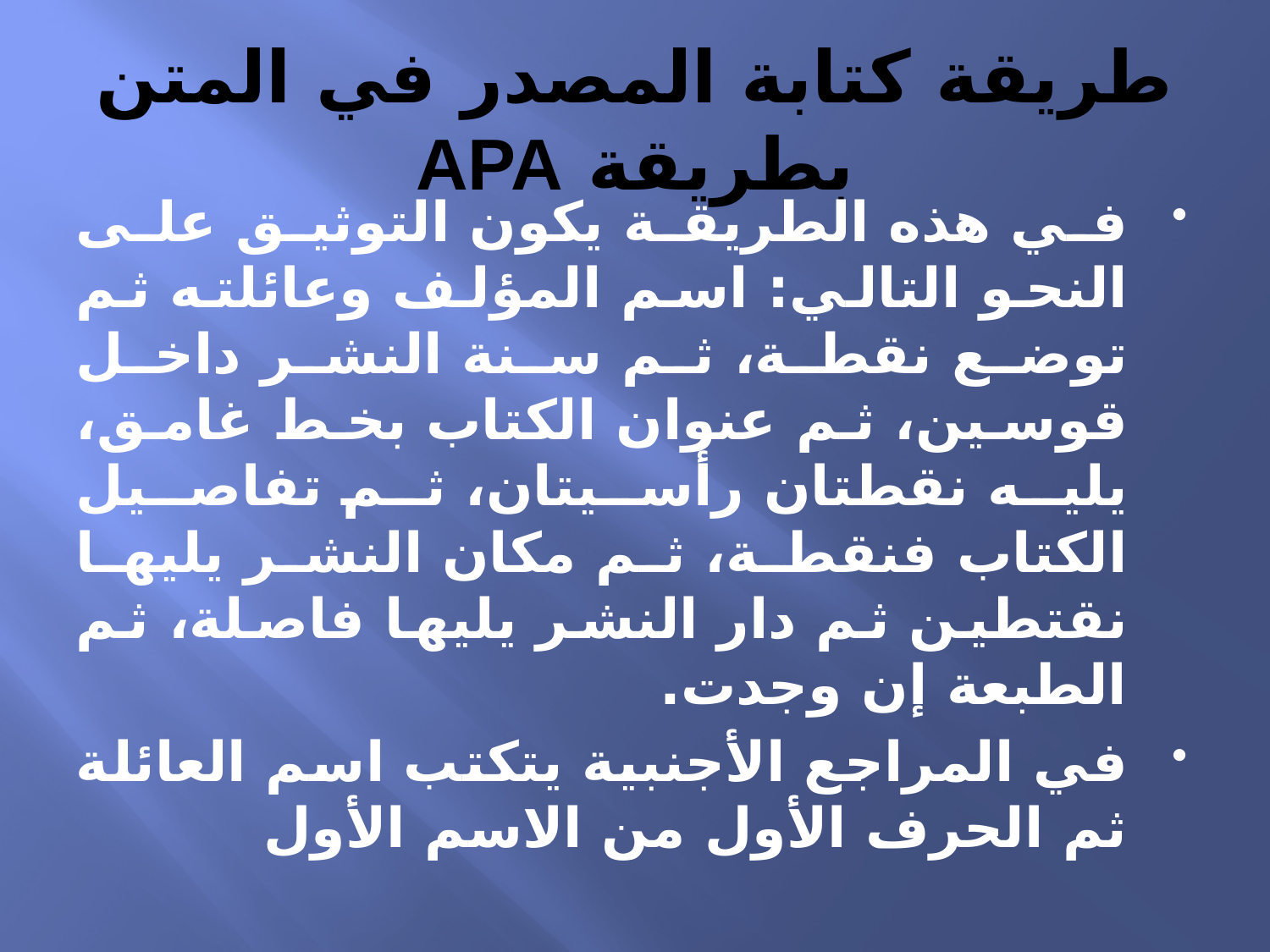

# طريقة كتابة المصدر في المتن بطريقة APA
في هذه الطريقة يكون التوثيق على النحو التالي: اسم المؤلف وعائلته ثم توضع نقطة، ثم سنة النشر داخل قوسين، ثم عنوان الكتاب بخط غامق، يليه نقطتان رأسيتان، ثم تفاصيل الكتاب فنقطة، ثم مكان النشر يليها نقتطين ثم دار النشر يليها فاصلة، ثم الطبعة إن وجدت.
في المراجع الأجنبية يتكتب اسم العائلة ثم الحرف الأول من الاسم الأول